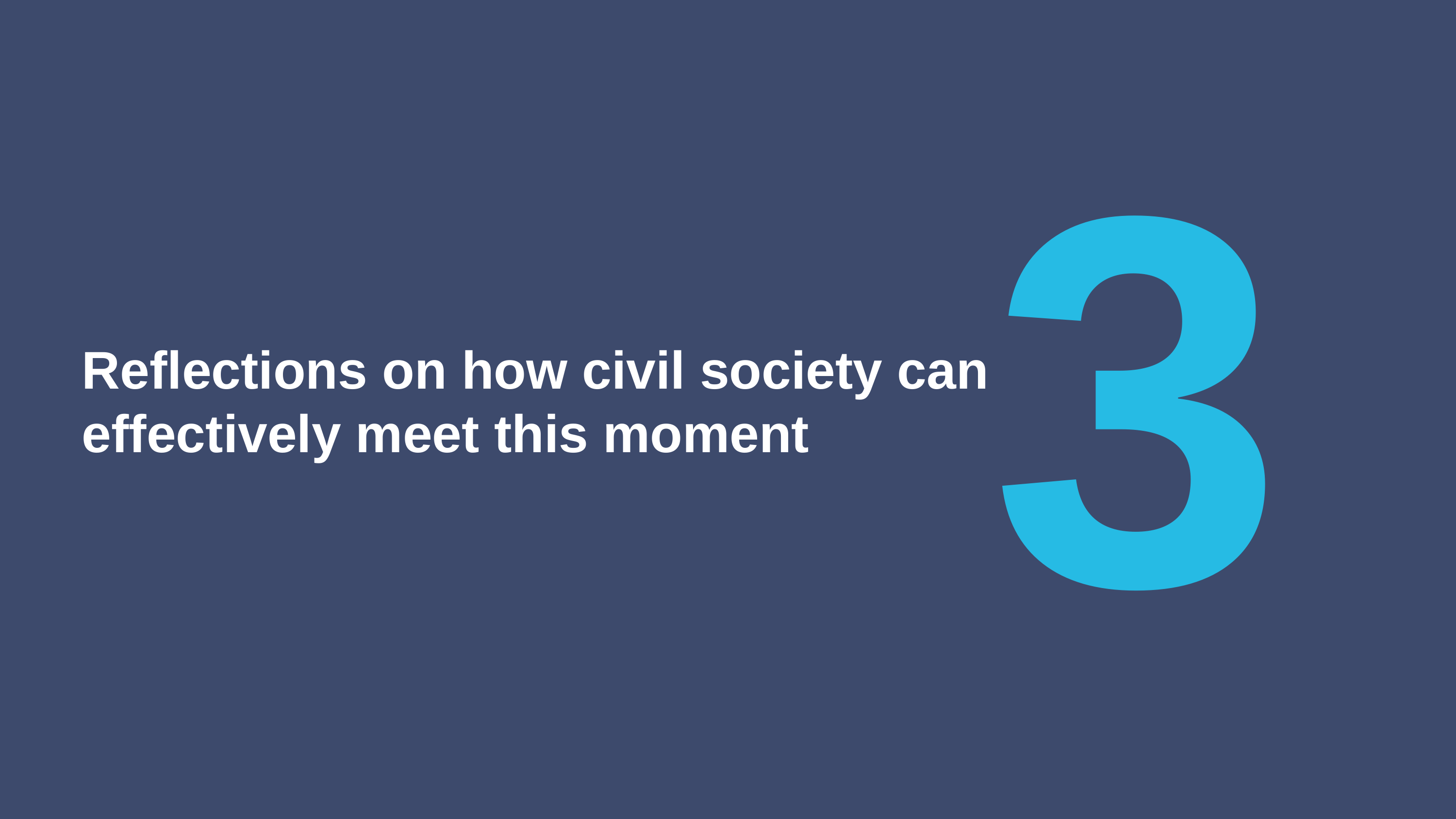

3
Reflections on how civil society can
effectively meet this moment